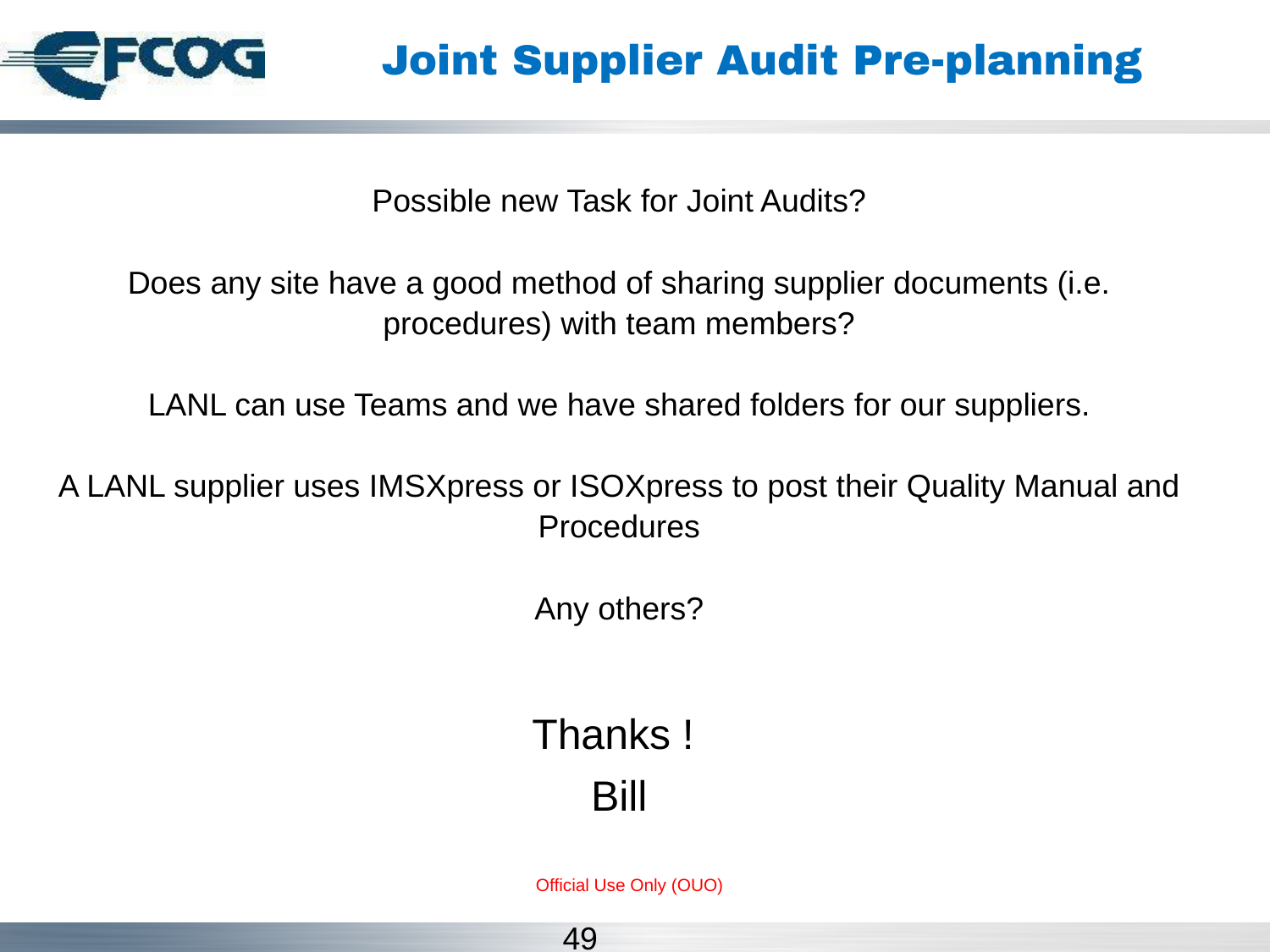

# Joint Supplier Audit Pre-planning
Possible new Task for Joint Audits?

Does any site have a good method of sharing supplier documents (i.e. procedures) with team members?

LANL can use Teams and we have shared folders for our suppliers.

A LANL supplier uses IMSXpress or ISOXpress to post their Quality Manual and Procedures

Any others?

Thanks !
Bill
Official Use Only (OUO)